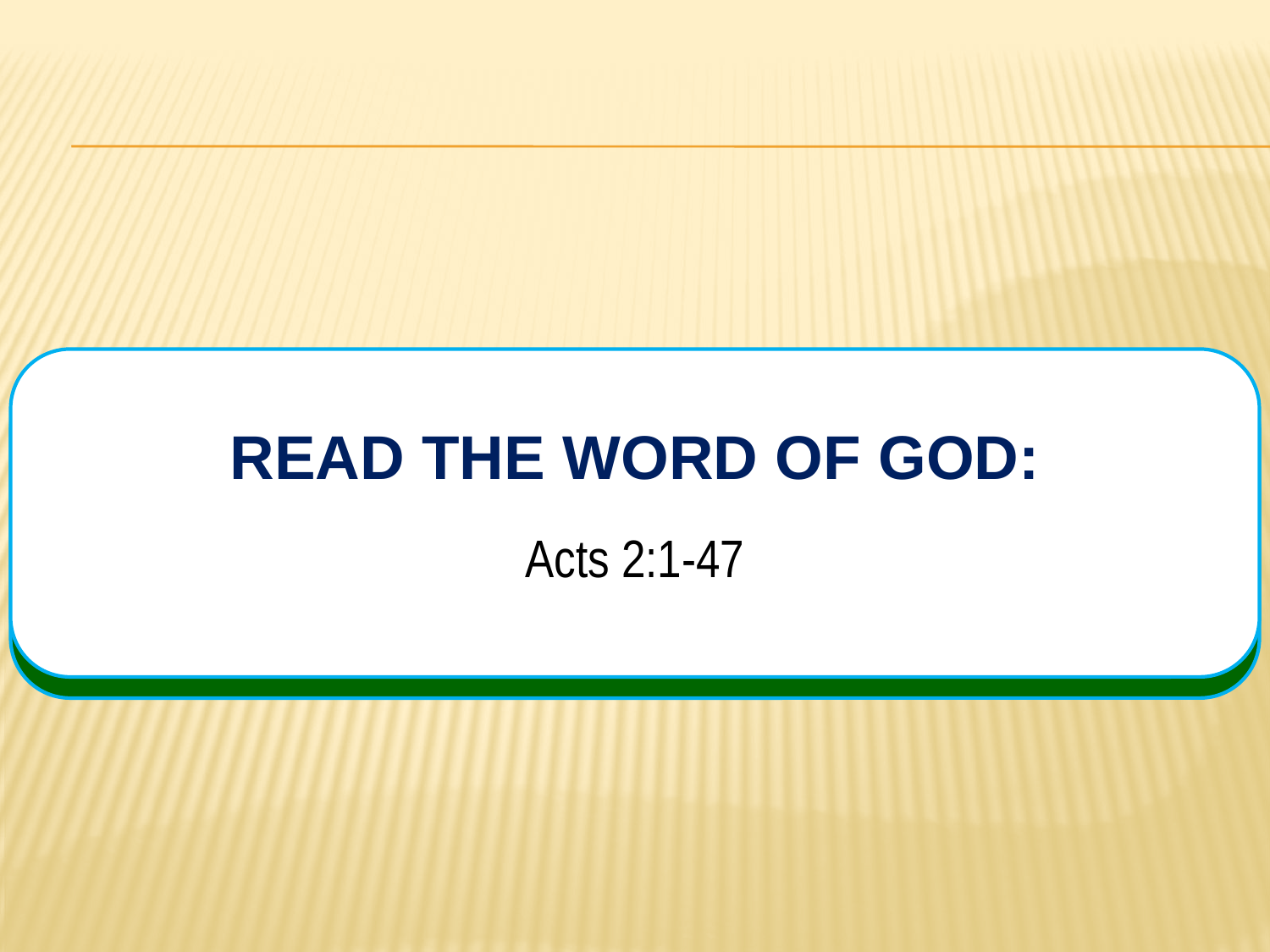

# Read the word of god:
Acts 2:1-47